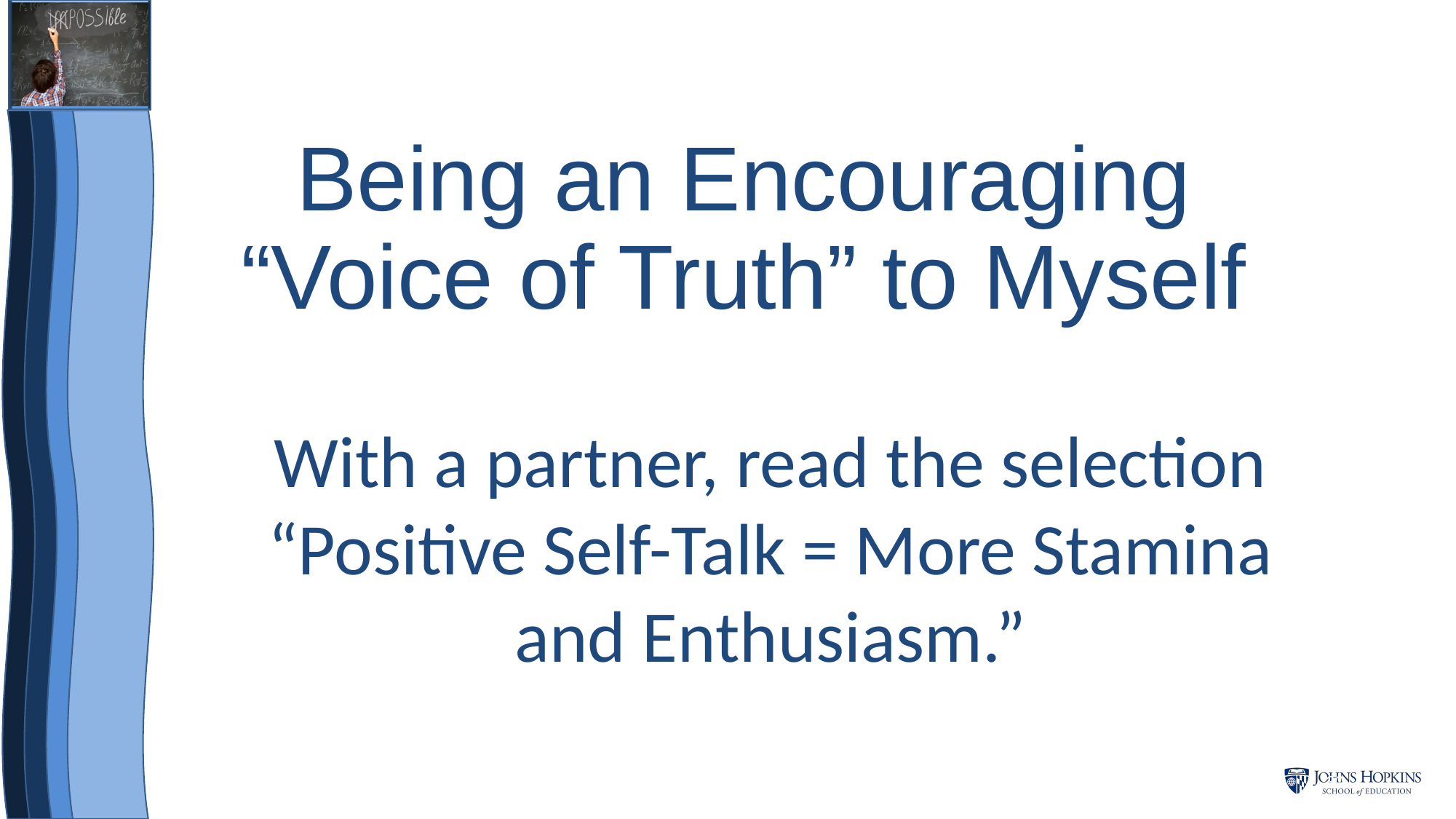

# Being an Encouraging “Voice of Truth” to Myself
With a partner, read the selection “Positive Self-Talk = More Stamina and Enthusiasm.”
30